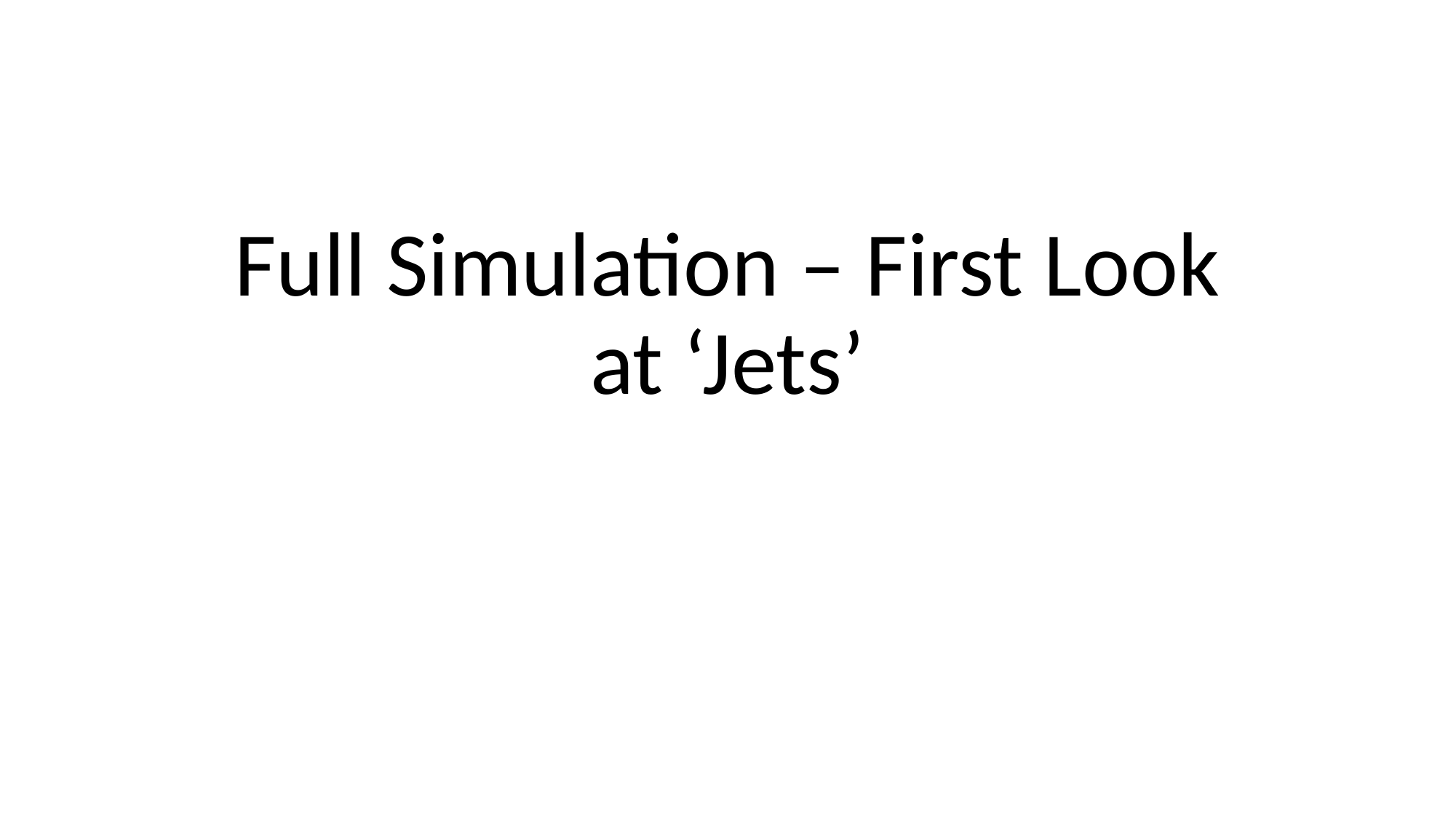

# Full Simulation – First Look at ‘Jets’